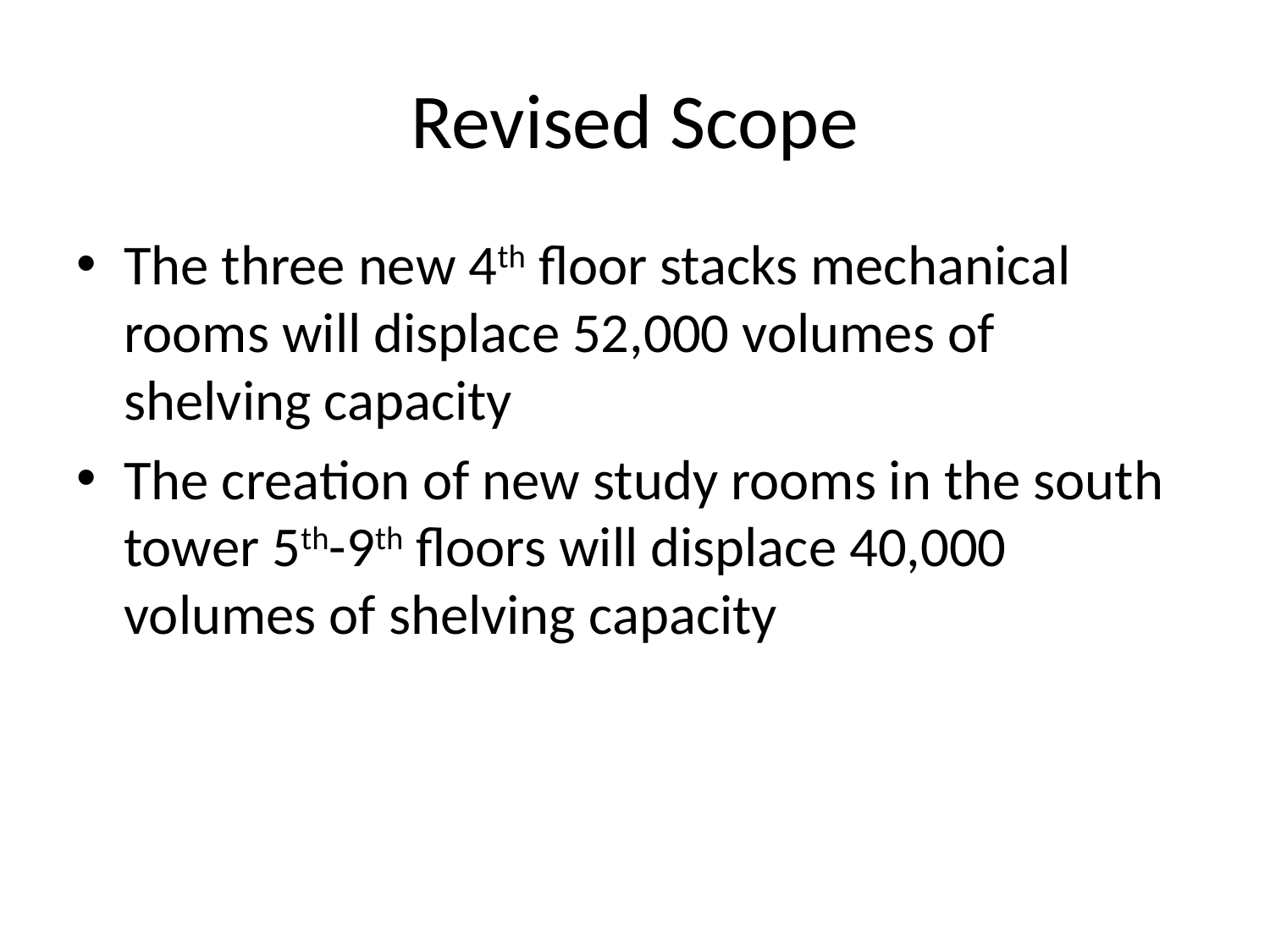

# Revised Scope
The three new 4th floor stacks mechanical rooms will displace 52,000 volumes of shelving capacity
The creation of new study rooms in the south tower 5th-9th floors will displace 40,000 volumes of shelving capacity